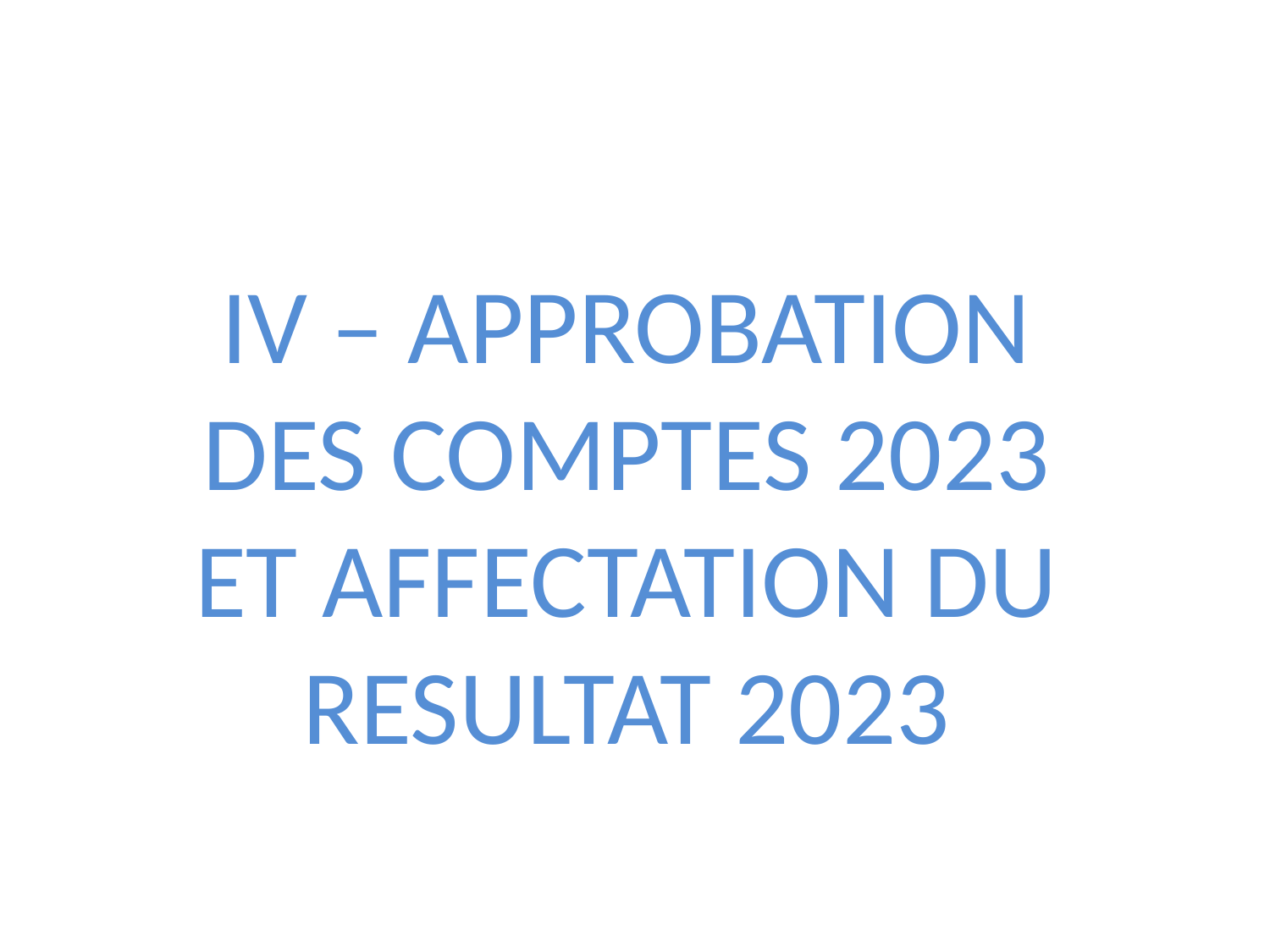

IV – APPROBATION DES COMPTES 2023 ET AFFECTATION DU RESULTAT 2023